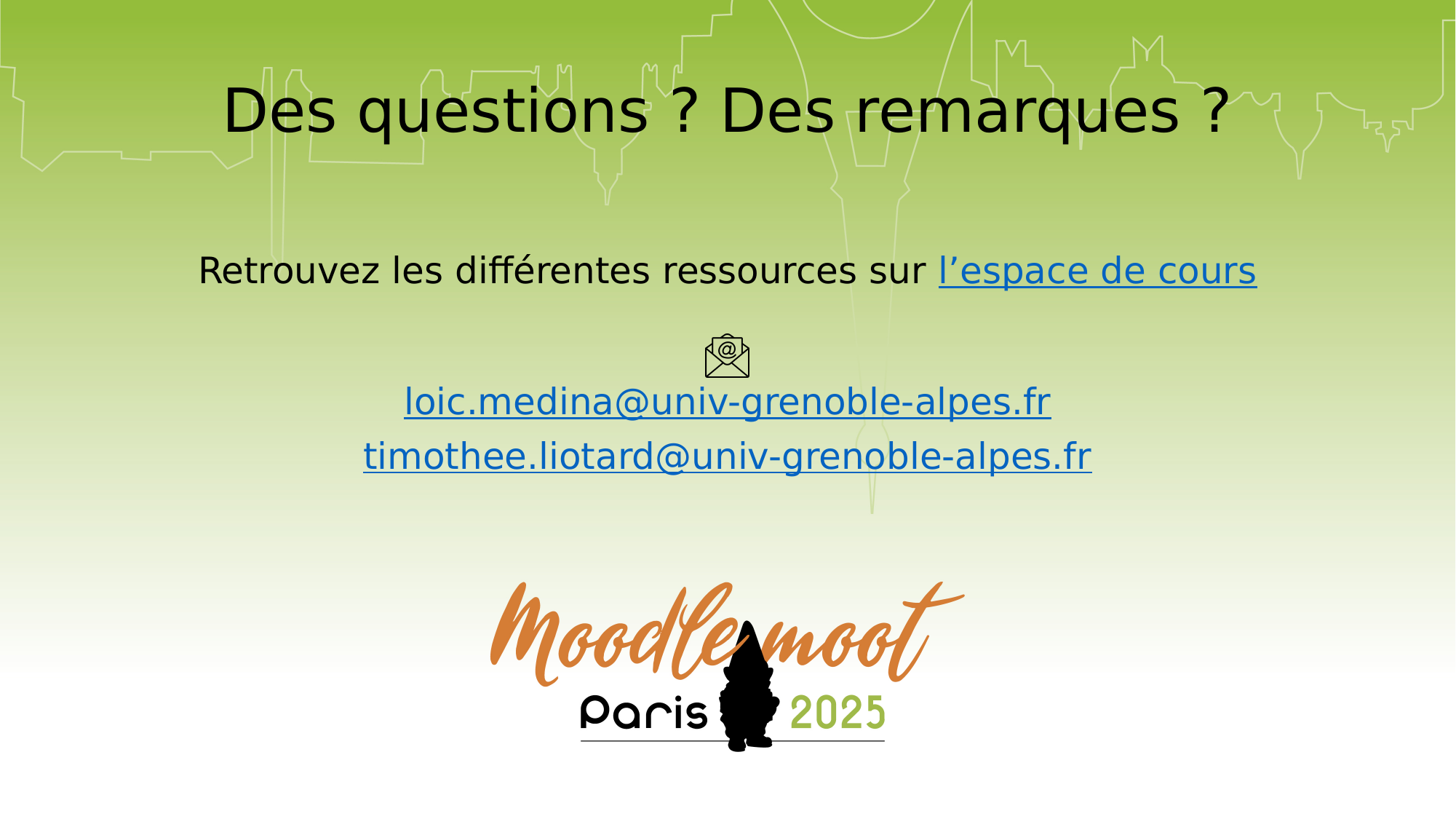

# Des questions ? Des remarques ?
Retrouvez les différentes ressources sur l’espace de cours
loic.medina@univ-grenoble-alpes.fr
timothee.liotard@univ-grenoble-alpes.fr